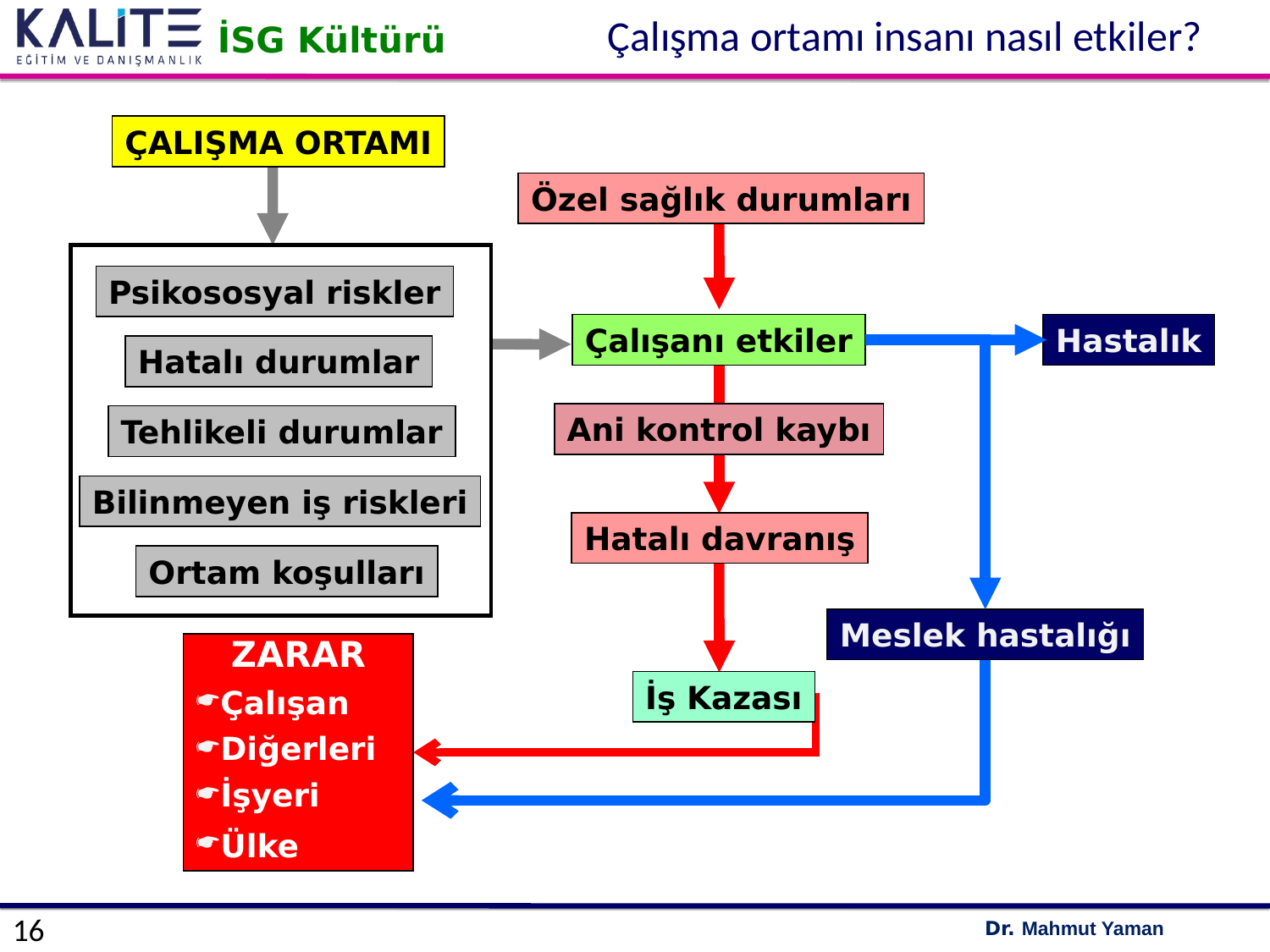

Çalışma ortamı insanı nasıl etkiler?
ÇALIŞMA ORTAMI

Özel sağlık durumları

Psikososyal riskler
Çalışanı etkiler
Hastalık
Hatalı durumlar

Ani kontrol kaybı
Tehlikeli durumlar
Bilinmeyen iş riskleri
Hatalı davranış
Ortam koşulları

Meslek hastalığı
ZARAR
Çalışan
Diğerleri
İşyeri
Ülke
İş Kazası